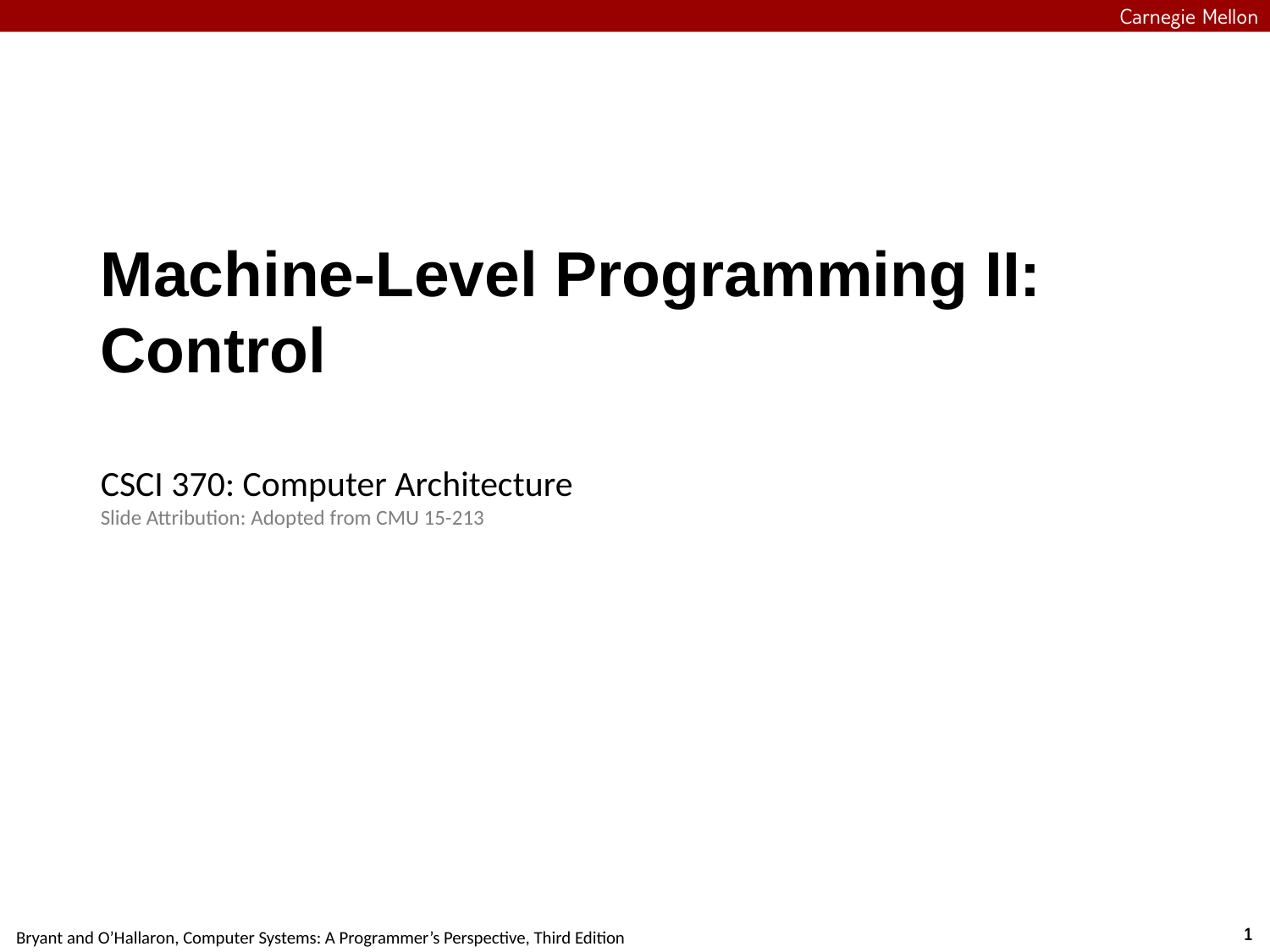

Carnegie Mellon
Carnegie Mellon
# Machine-Level Programming II: Control CSCI 370: Computer Architecture Slide Attribution: Adopted from CMU 15-213